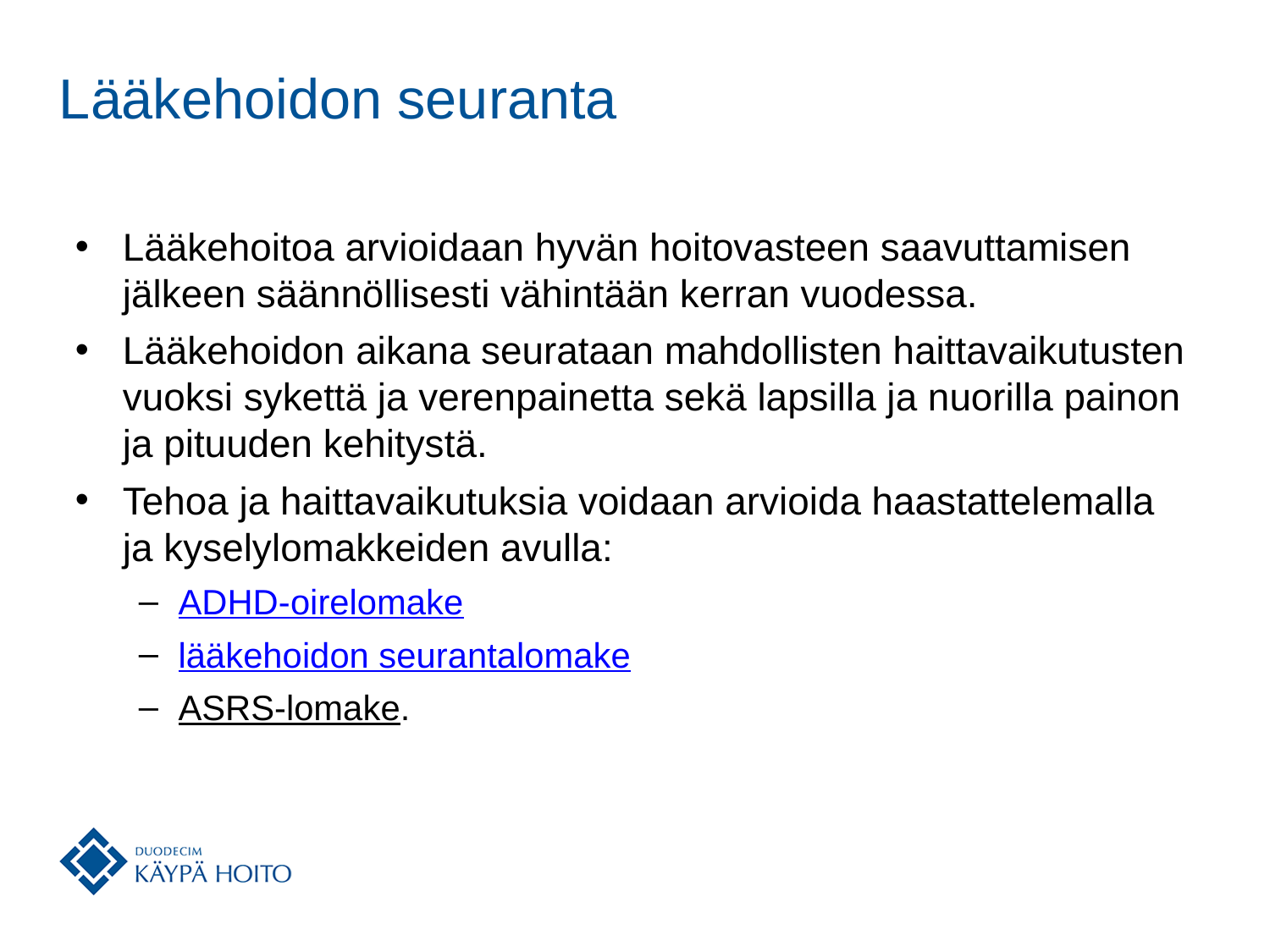

# Lääkehoidon seuranta
Lääkehoitoa arvioidaan hyvän hoitovasteen saavuttamisen jälkeen säännöllisesti vähintään kerran vuodessa.
Lääkehoidon aikana seurataan mahdollisten haittavaikutusten vuoksi sykettä ja verenpainetta sekä lapsilla ja nuorilla painon ja pituuden kehitystä.
Tehoa ja haittavaikutuksia voidaan arvioida haastattelemalla ja kyselylomakkeiden avulla:
ADHD-oirelomake
lääkehoidon seurantalomake
ASRS-lomake.